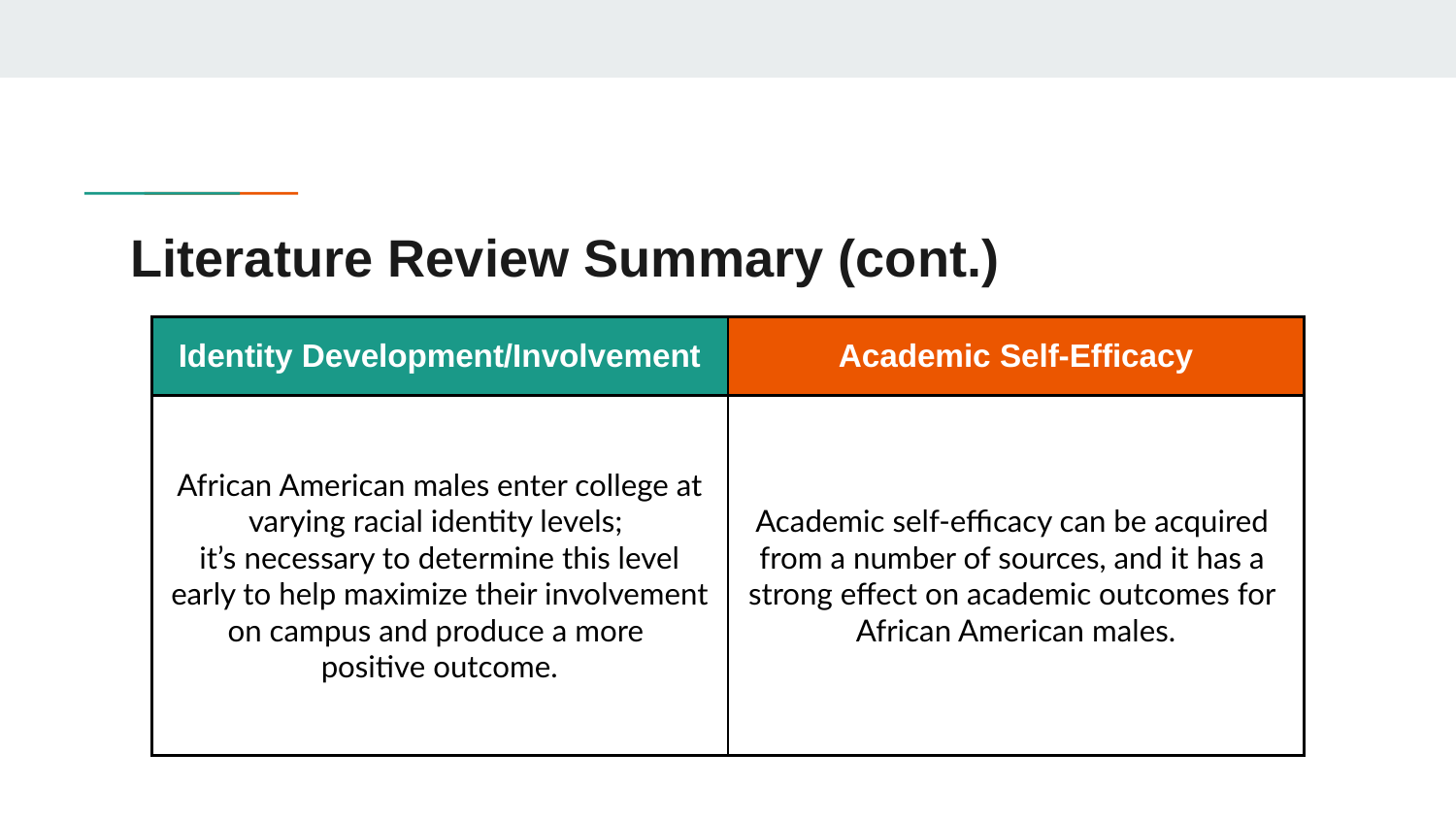

# Literature Review Summary (cont.)
| Identity Development/Involvement | Academic Self-Efficacy |
| --- | --- |
| African American males enter college at varying racial identity levels; it’s necessary to determine this level early to help maximize their involvement on campus and produce a more positive outcome. | Academic self-efficacy can be acquired from a number of sources, and it has a strong effect on academic outcomes for African American males. |